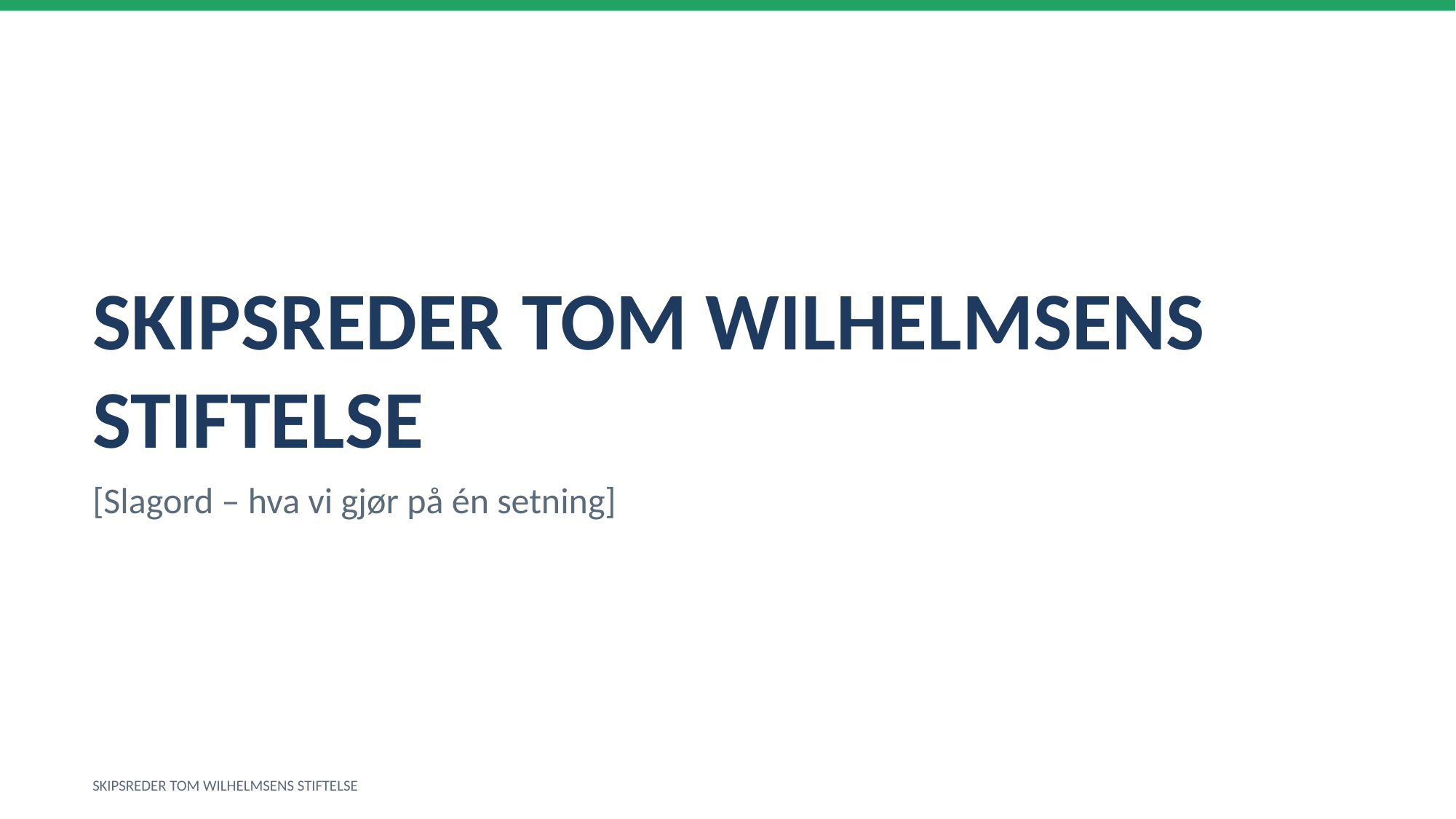

SKIPSREDER TOM WILHELMSENS STIFTELSE
[Slagord – hva vi gjør på én setning]
SKIPSREDER TOM WILHELMSENS STIFTELSE